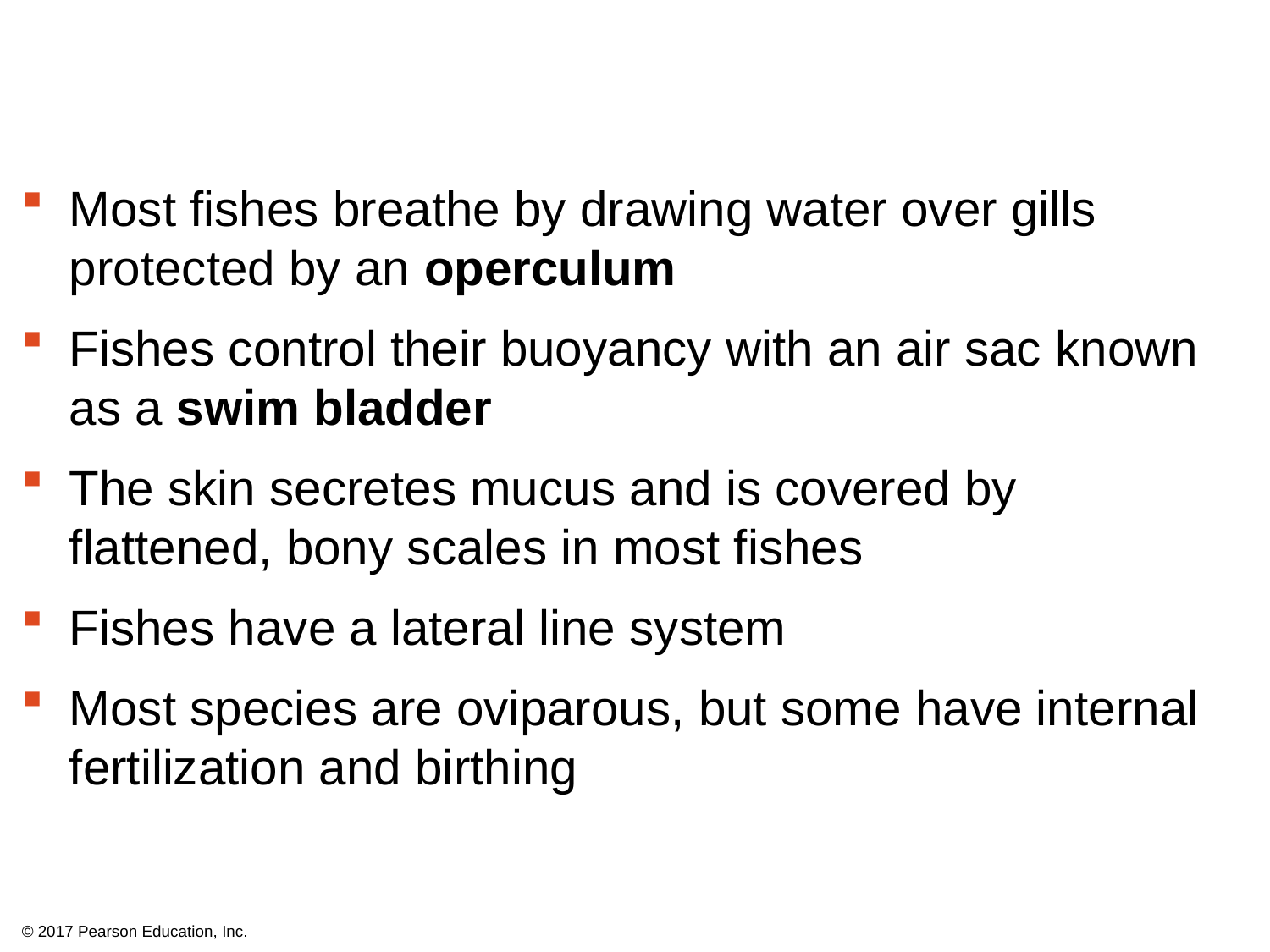

Most fishes breathe by drawing water over gills protected by an operculum
Fishes control their buoyancy with an air sac known as a swim bladder
The skin secretes mucus and is covered by flattened, bony scales in most fishes
Fishes have a lateral line system
Most species are oviparous, but some have internal fertilization and birthing
© 2017 Pearson Education, Inc.